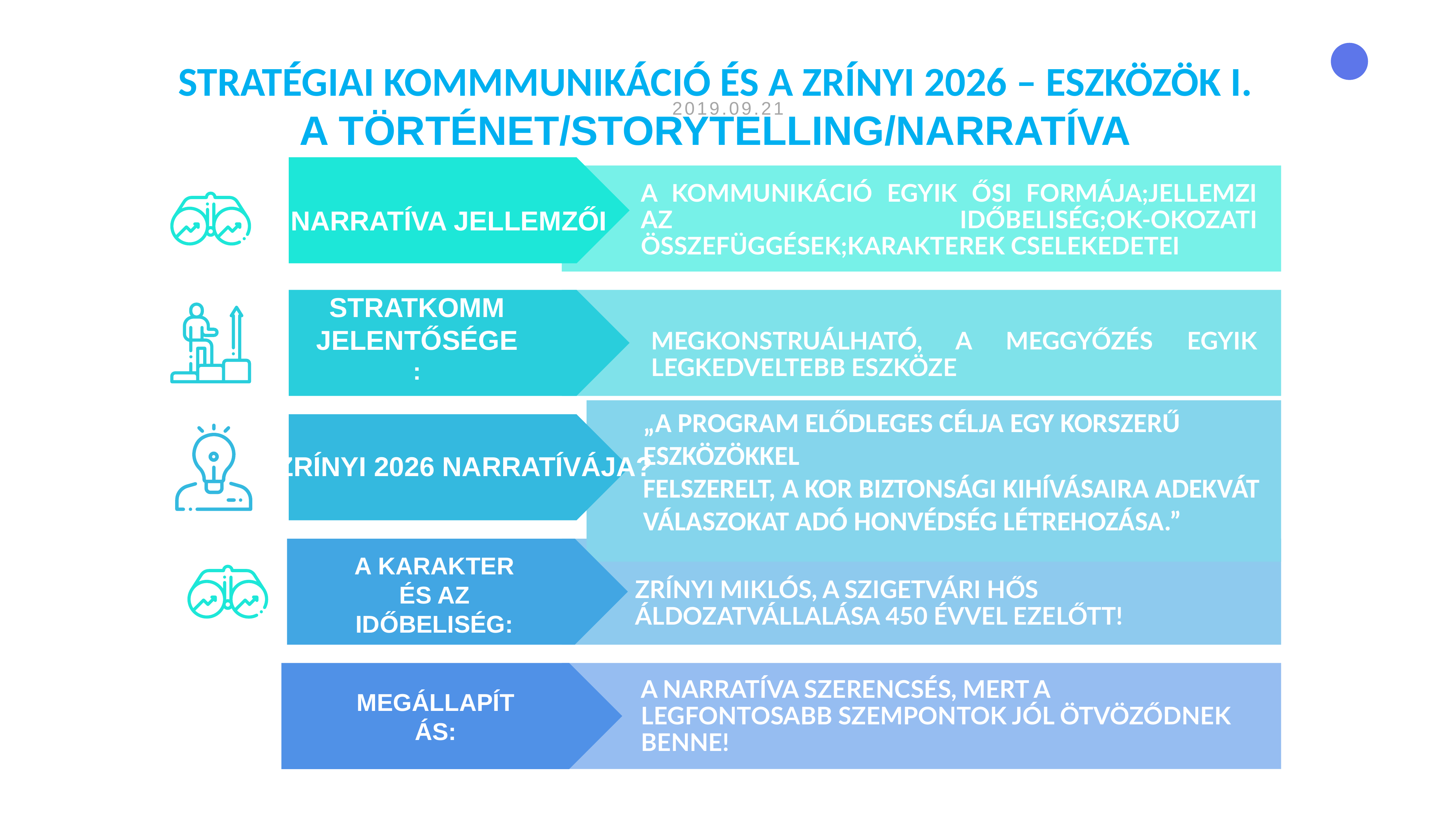

STRATÉGIAI KOMMMUNIKÁCIÓ ÉS A ZRÍNYI 2026 – ESZKÖZÖK I.
A TÖRTÉNET/STORYTELLING/NARRATÍVA
2019.09.21

A KOMMUNIKÁCIÓ EGYIK ŐSI FORMÁJA;JELLEMZI AZ IDŐBELISÉG;OK-OKOZATI ÖSSZEFÜGGÉSEK;KARAKTEREK CSELEKEDETEI

A NARRATÍVA JELLEMZŐI

STRATKOMM JELENTŐSÉGE:

MEGKONSTRUÁLHATÓ, A MEGGYŐZÉS EGYIK LEGKEDVELTEBB ESZKÖZE

„A program elődleges célja egy korszerű eszközökkel
felszerelt, a kor biztonsági kihívásaira adekvát válaszokat adó honvédség létrehozása.”

A ZRÍNYI 2026 NARRATÍVÁJA?

A KARAKTER ÉS AZ IDŐBELISÉG:

ZRÍNYI MIKLÓS, A SZIGETVÁRI HŐS ÁLDOZATVÁLLALÁSA 450 ÉVVEL EZELŐTT!

A NARRATÍVA SZERENCSÉS, MERT A LEGFONTOSABB SZEMPONTOK JÓL ÖTVÖZŐDNEK BENNE!
MEGÁLLAPÍTÁS: